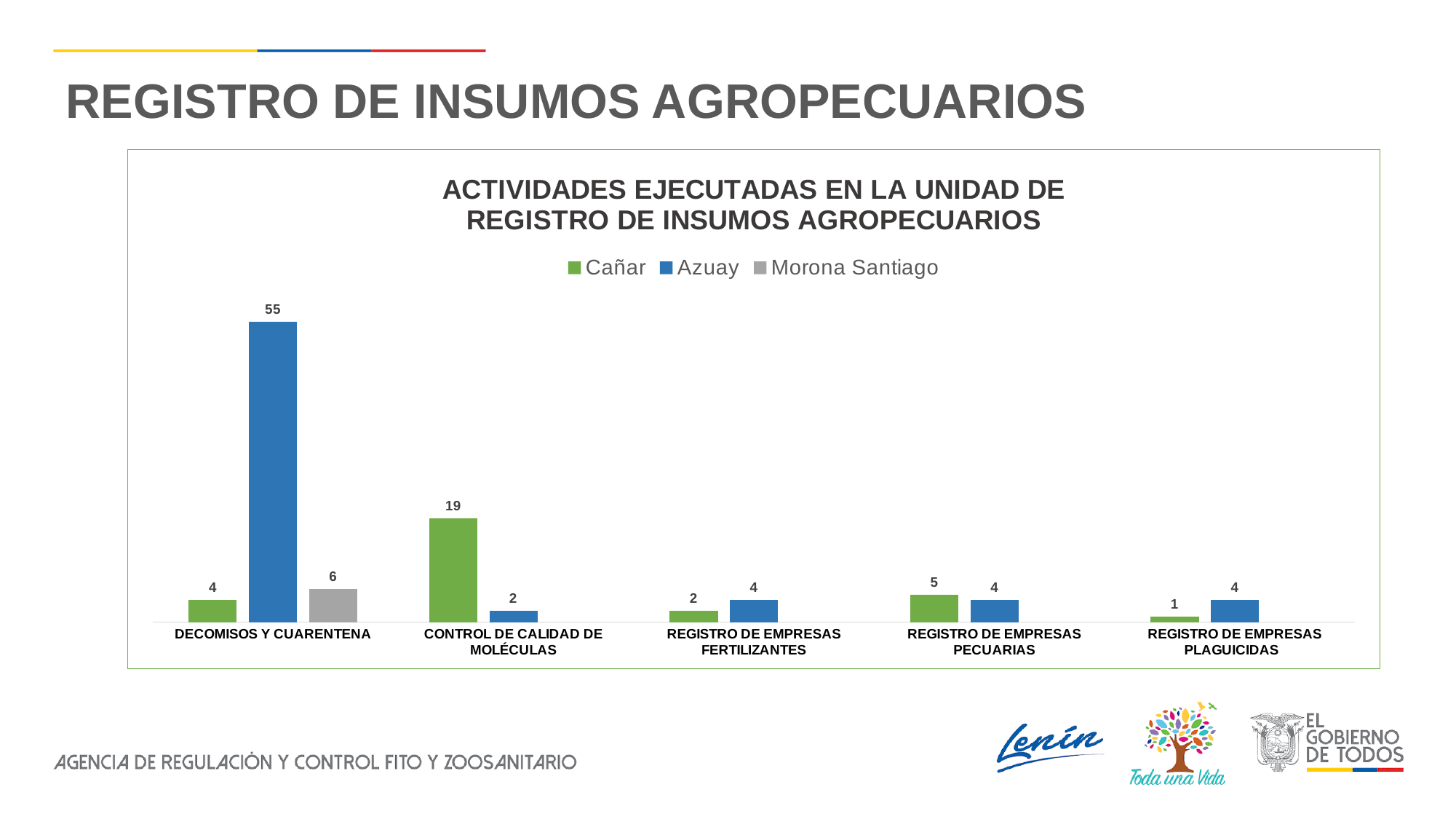

REGISTRO DE INSUMOS AGROPECUARIOS

### Chart: ACTIVIDADES EJECUTADAS EN LA UNIDAD DE
REGISTRO DE INSUMOS AGROPECUARIOS

| Category | Cañar | Azuay | Morona Santiago |
|---|---|---|---|
| DECOMISOS Y CUARENTENA | 4.0 | 55.0 | 6.0 |
| CONTROL DE CALIDAD DE MOLÉCULAS | 19.0 | 2.0 | None |
| REGISTRO DE EMPRESAS FERTILIZANTES | 2.0 | 4.0 | None |
| REGISTRO DE EMPRESAS PECUARIAS | 5.0 | 4.0 | None |
| REGISTRO DE EMPRESAS PLAGUICIDAS   | 1.0 | 4.0 | None |